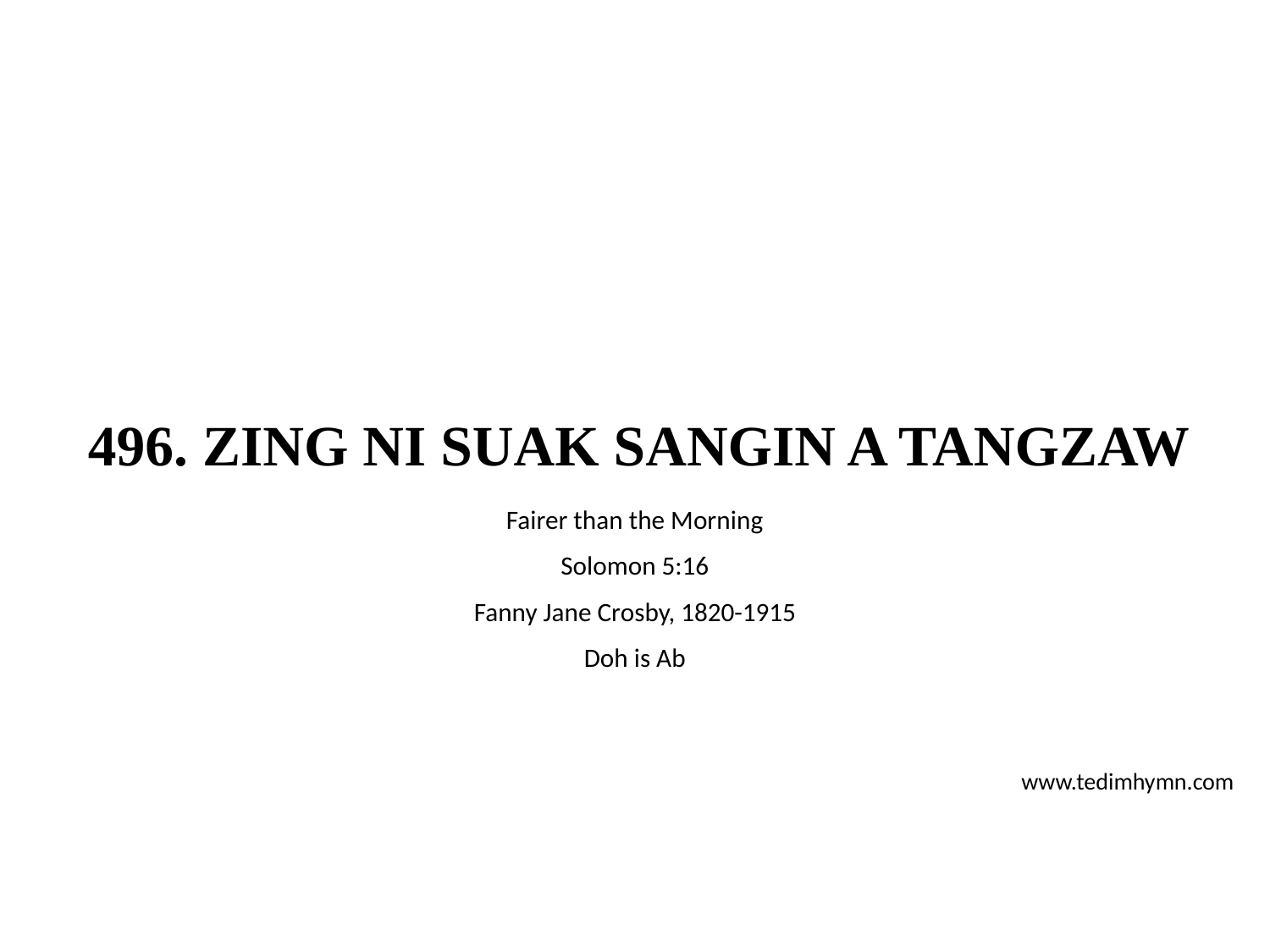

# 496. ZING NI SUAK SANGIN A TANGZAW
Fairer than the Morning
Solomon 5:16
Fanny Jane Crosby, 1820-1915
Doh is Ab
www.tedimhymn.com